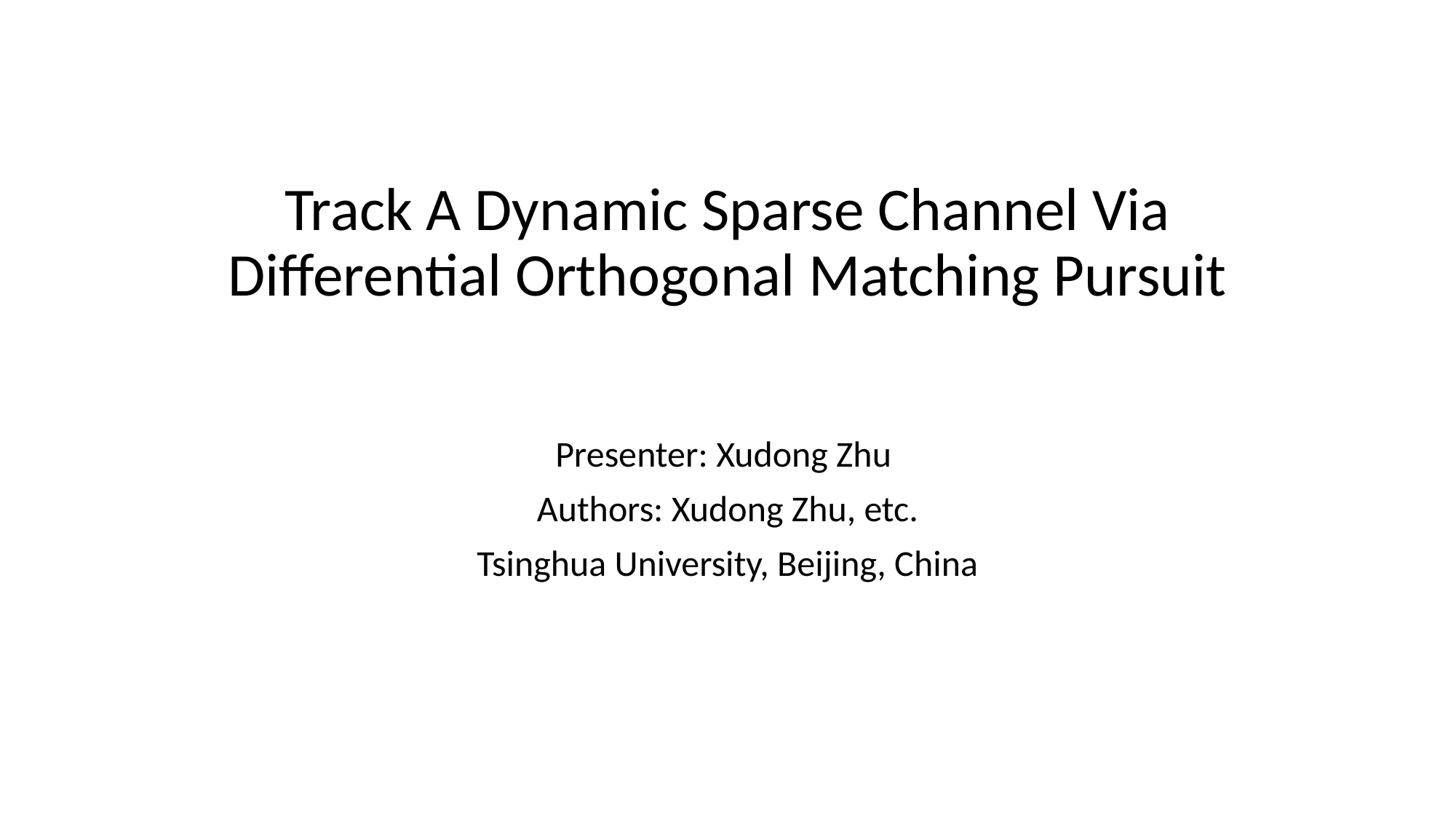

# Track A Dynamic Sparse Channel Via Differential Orthogonal Matching Pursuit

Presenter: Xudong Zhu
Authors: Xudong Zhu, etc.
Tsinghua University, Beijing, China